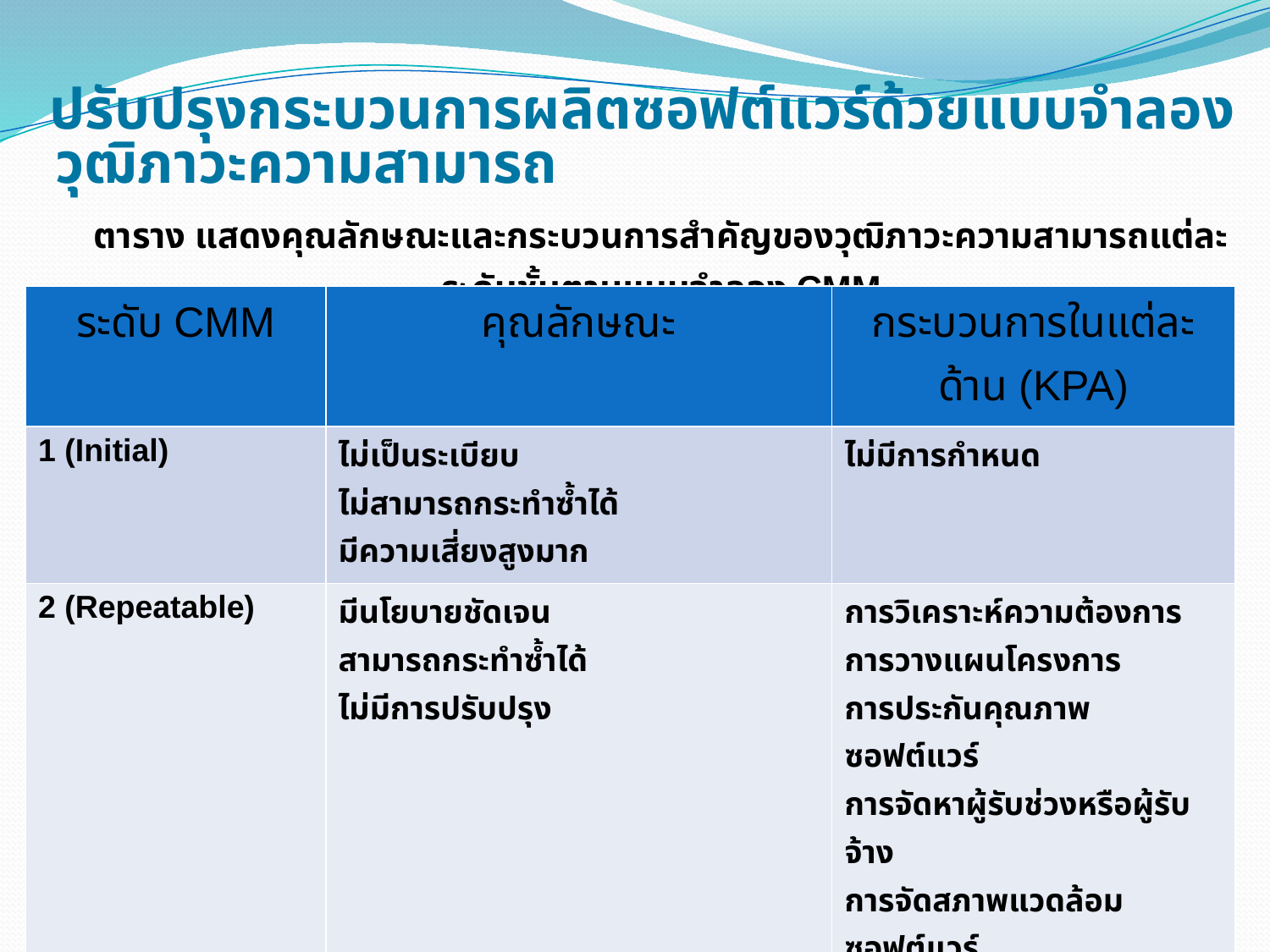

# ปรับปรุงกระบวนการผลิตซอฟต์แวร์ด้วยแบบจำลองวุฒิภาวะความสามารถ
ตาราง แสดงคุณลักษณะและกระบวนการสำคัญของวุฒิภาวะความสามารถแต่ละระดับชั้นตามแบบจำลอง CMM
| ระดับ CMM | คุณลักษณะ | กระบวนการในแต่ละด้าน (KPA) |
| --- | --- | --- |
| 1 (Initial) | ไม่เป็นระเบียบ ไม่สามารถกระทำซ้ำได้ มีความเสี่ยงสูงมาก | ไม่มีการกำหนด |
| 2 (Repeatable) | มีนโยบายชัดเจน สามารถกระทำซ้ำได้ ไม่มีการปรับปรุง | การวิเคราะห์ความต้องการ การวางแผนโครงการ การประกันคุณภาพซอฟต์แวร์ การจัดหาผู้รับช่วงหรือผู้รับจ้าง การจัดสภาพแวดล้อมซอฟต์แวร์ |
| 3 (Defined) | มีการปรับปรุงประสิทธิภาพในด้านต่าง ๆ ได้แก่ ต้นทุน กำหนดการ คุณภาพ และความเสี่ยง | การจัดการกระบวนการด้วยเอกสาร การบูรณาการ การฝึกอบรม การจัดการด้านทรัพยากรบุคคล การจัดการคุณภาพเบื้องต้น การสนับสนุนการผลิตซอฟต์แวร์ |
55